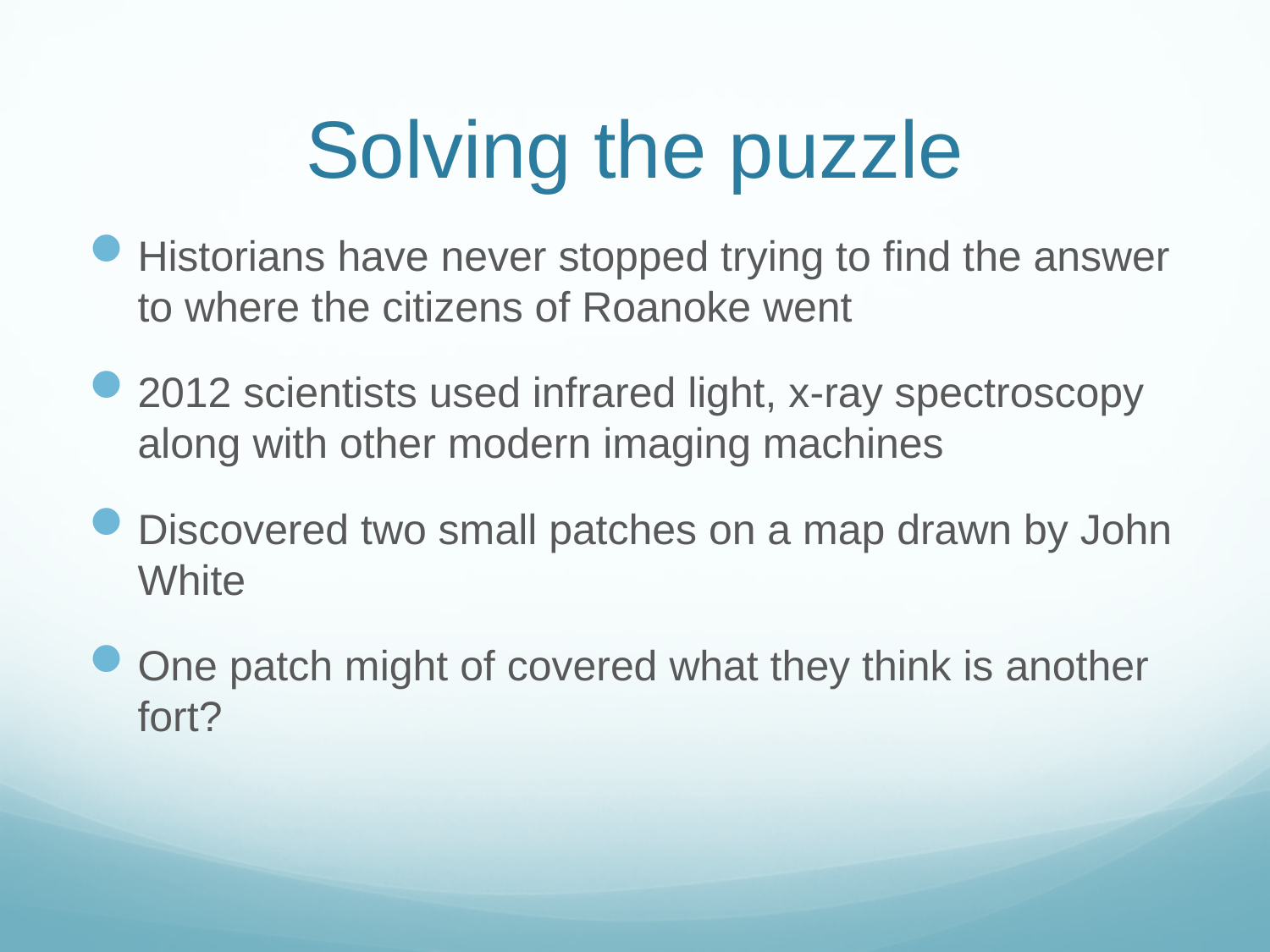

# Solving the puzzle
Historians have never stopped trying to find the answer to where the citizens of Roanoke went
2012 scientists used infrared light, x-ray spectroscopy along with other modern imaging machines
Discovered two small patches on a map drawn by John White
One patch might of covered what they think is another fort?